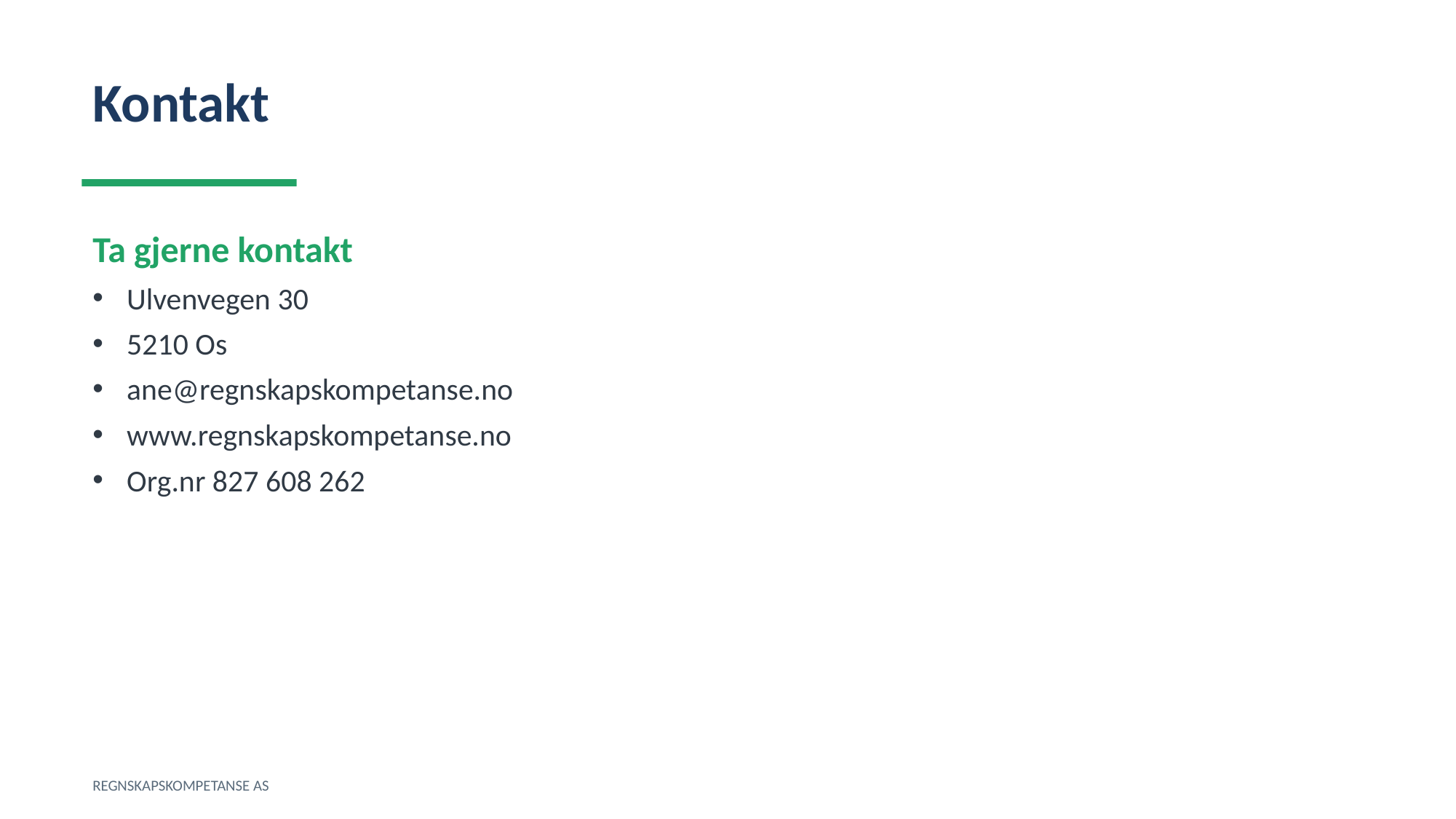

Kontakt

Ta gjerne kontakt
Ulvenvegen 30
5210 Os
ane@regnskapskompetanse.no
www.regnskapskompetanse.no
Org.nr 827 608 262
REGNSKAPSKOMPETANSE AS